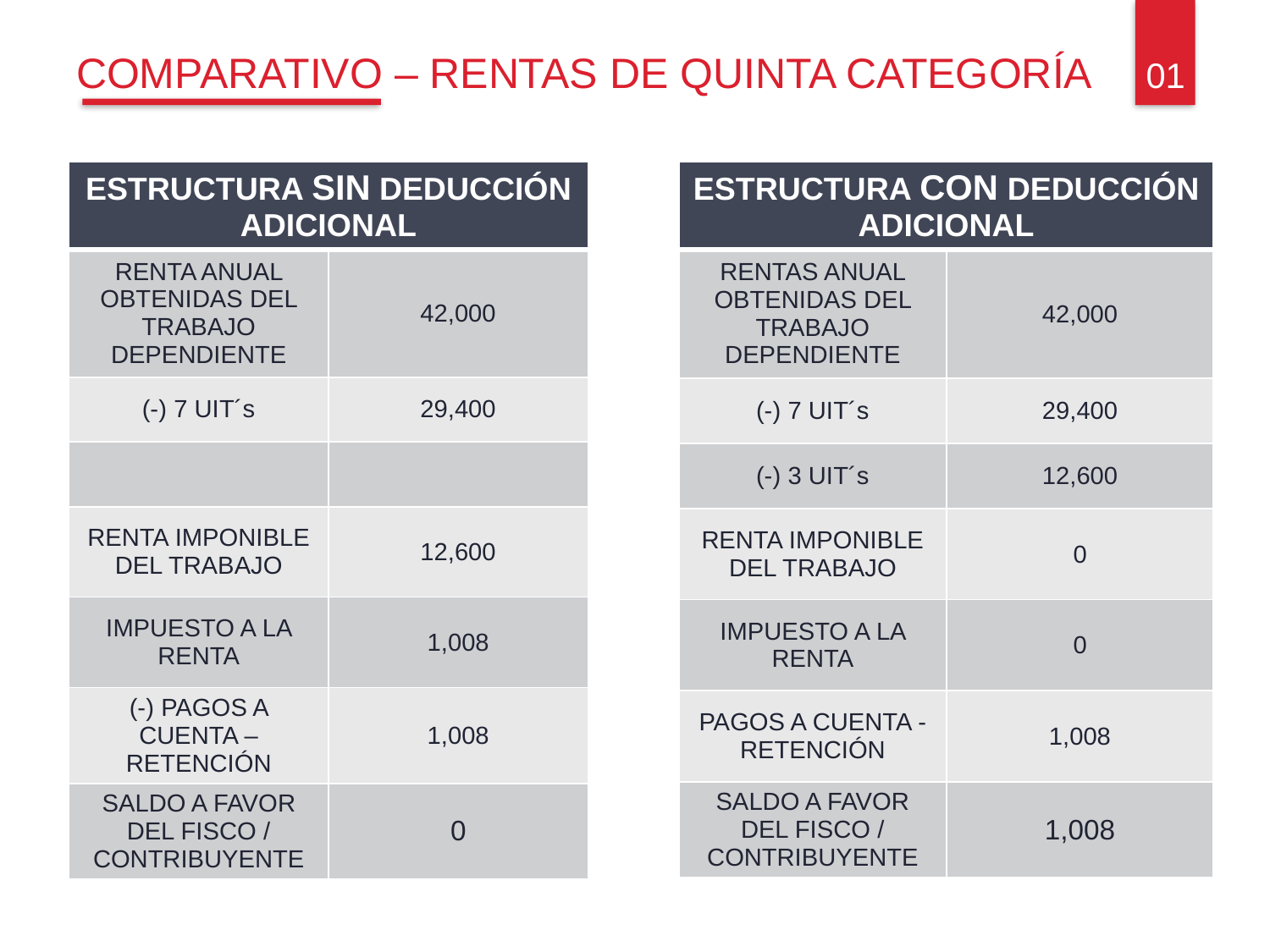

01
# COMPARATIVO – RENTAS DE QUINTA CATEGORÍA

| ESTRUCTURA SIN DEDUCCIÓN ADICIONAL |  |
| --- | --- |
| RENTA ANUAL OBTENIDAS DEL TRABAJO DEPENDIENTE | 42,000 |
| (-) 7 UIT´s | 29,400 |
|  |  |
| RENTA IMPONIBLE DEL TRABAJO | 12,600 |
| IMPUESTO A LA RENTA | 1,008 |
| (-) PAGOS A CUENTA – RETENCIÓN | 1,008 |
| SALDO A FAVOR DEL FISCO / CONTRIBUYENTE | 0 |
| ESTRUCTURA CON DEDUCCIÓN ADICIONAL |  |
| --- | --- |
| RENTAS ANUAL OBTENIDAS DEL TRABAJO DEPENDIENTE | 42,000 |
| (-) 7 UIT´s | 29,400 |
| (-) 3 UIT´s | 12,600 |
| RENTA IMPONIBLE DEL TRABAJO | 0 |
| IMPUESTO A LA RENTA | 0 |
| PAGOS A CUENTA - RETENCIÓN | 1,008 |
| SALDO A FAVOR DEL FISCO / CONTRIBUYENTE | 1,008 |